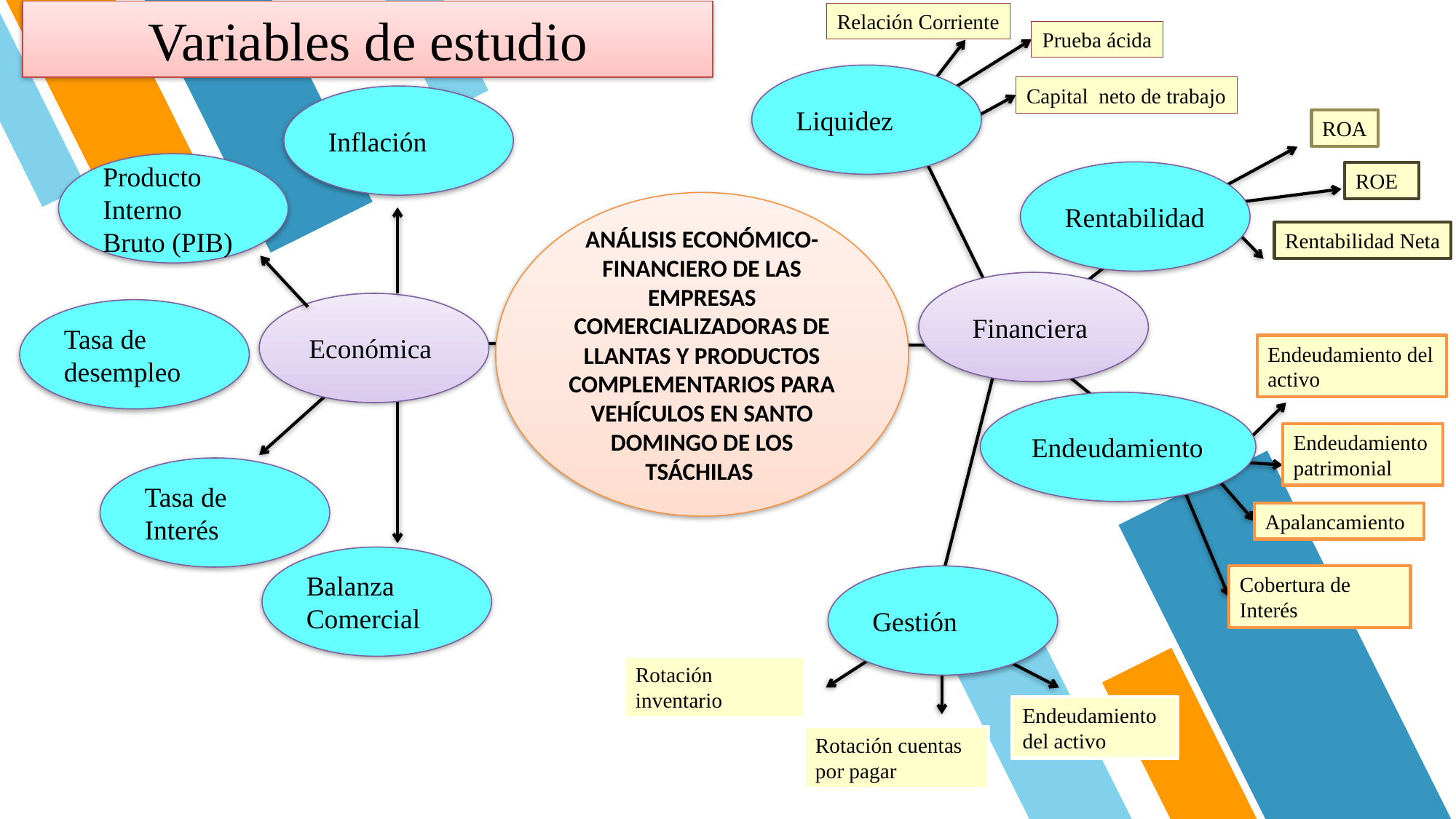

Variables de estudio
Relación Corriente
Prueba ácida
Liquidez
Capital  neto de trabajo
Inflación
ROA
Producto Interno Bruto (PIB)
Rentabilidad
ROE
ANÁLISIS ECONÓMICO-FINANCIERO DE LAS EMPRESAS COMERCIALIZADORAS DE LLANTAS Y PRODUCTOS COMPLEMENTARIOS PARA VEHÍCULOS EN SANTO DOMINGO DE LOS TSÁCHILAS
Rentabilidad Neta
Financiera
Económica
Tasa de desempleo
Endeudamiento del activo
Endeudamiento
Endeudamiento patrimonial
Tasa de Interés
Apalancamiento
Balanza Comercial
Gestión
Cobertura de Interés
Rotación inventario
Endeudamiento del activo
Rotación cuentas por pagar